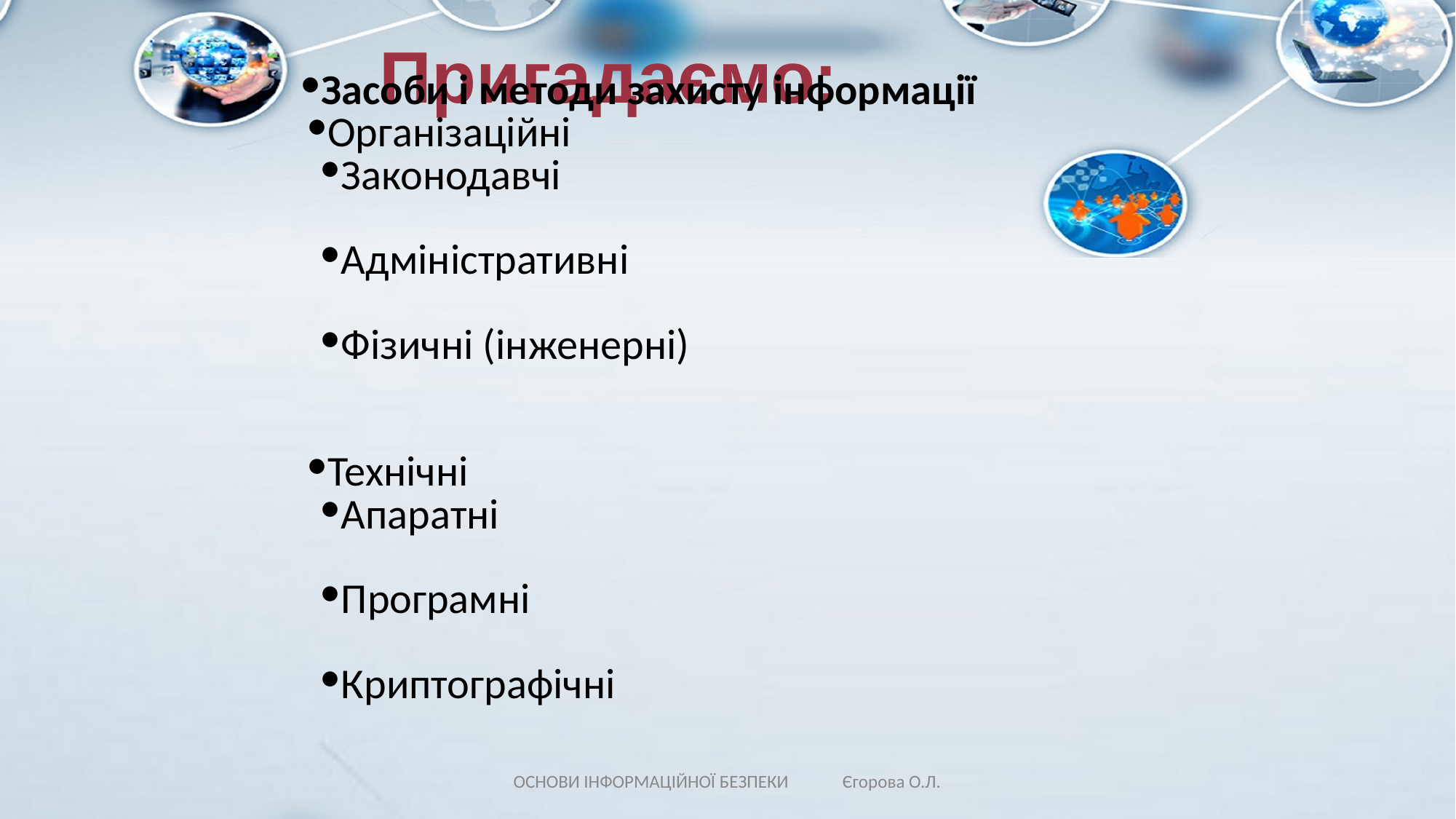

# Пригадаємо:
Засоби і методи захисту інформації
Організаційні
Законодавчі

Адміністративні

Фізичні (інженерні)

Технічні
Апаратні

Програмні

Криптографічні

ОСНОВИ ІНФОРМАЦІЙНОЇ БЕЗПЕКИ             Єгорова О.Л.